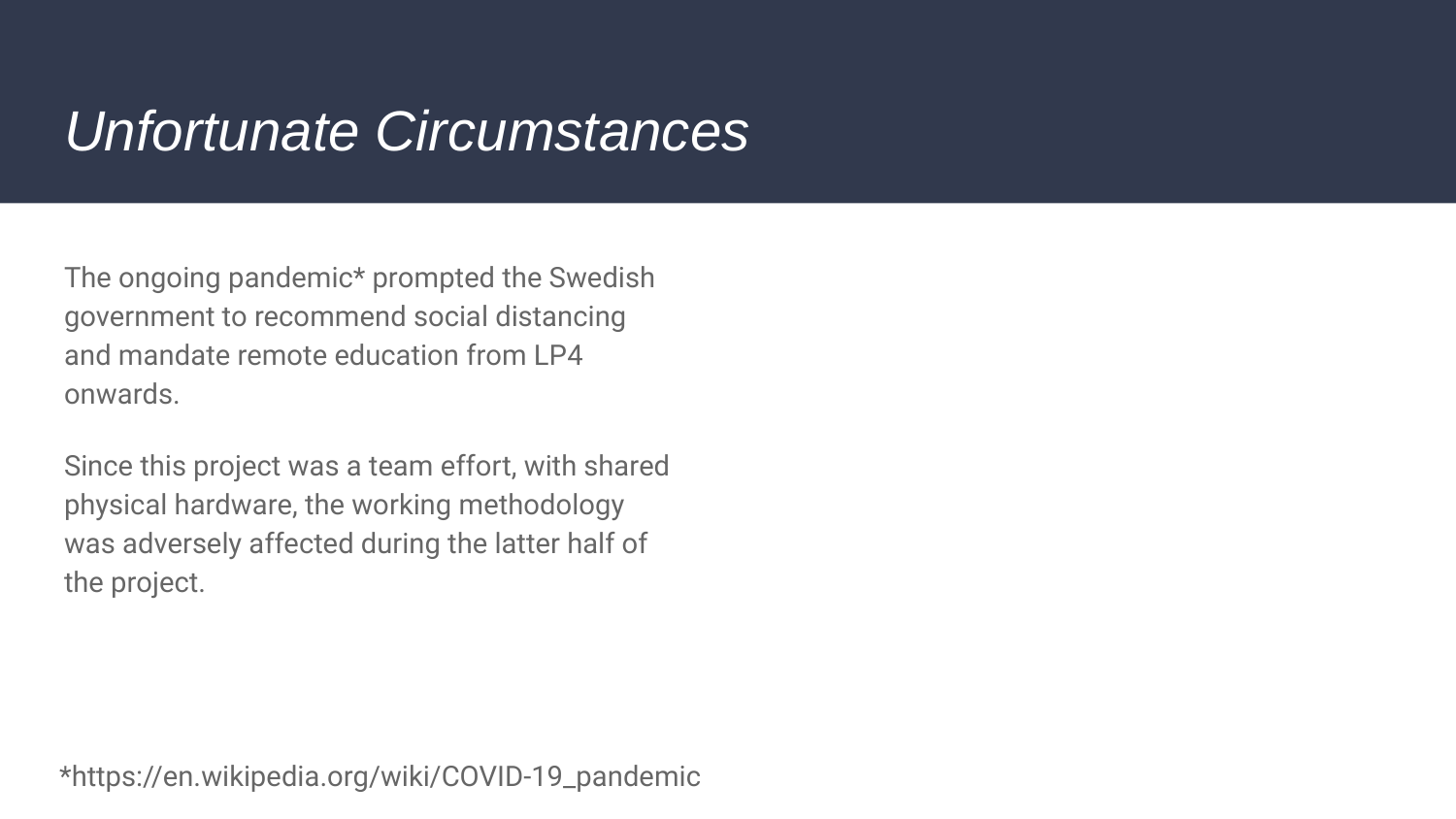

# Unfortunate Circumstances
The ongoing pandemic* prompted the Swedish government to recommend social distancing and mandate remote education from LP4 onwards.
Since this project was a team effort, with shared physical hardware, the working methodology was adversely affected during the latter half of the project.
*https://en.wikipedia.org/wiki/COVID-19_pandemic